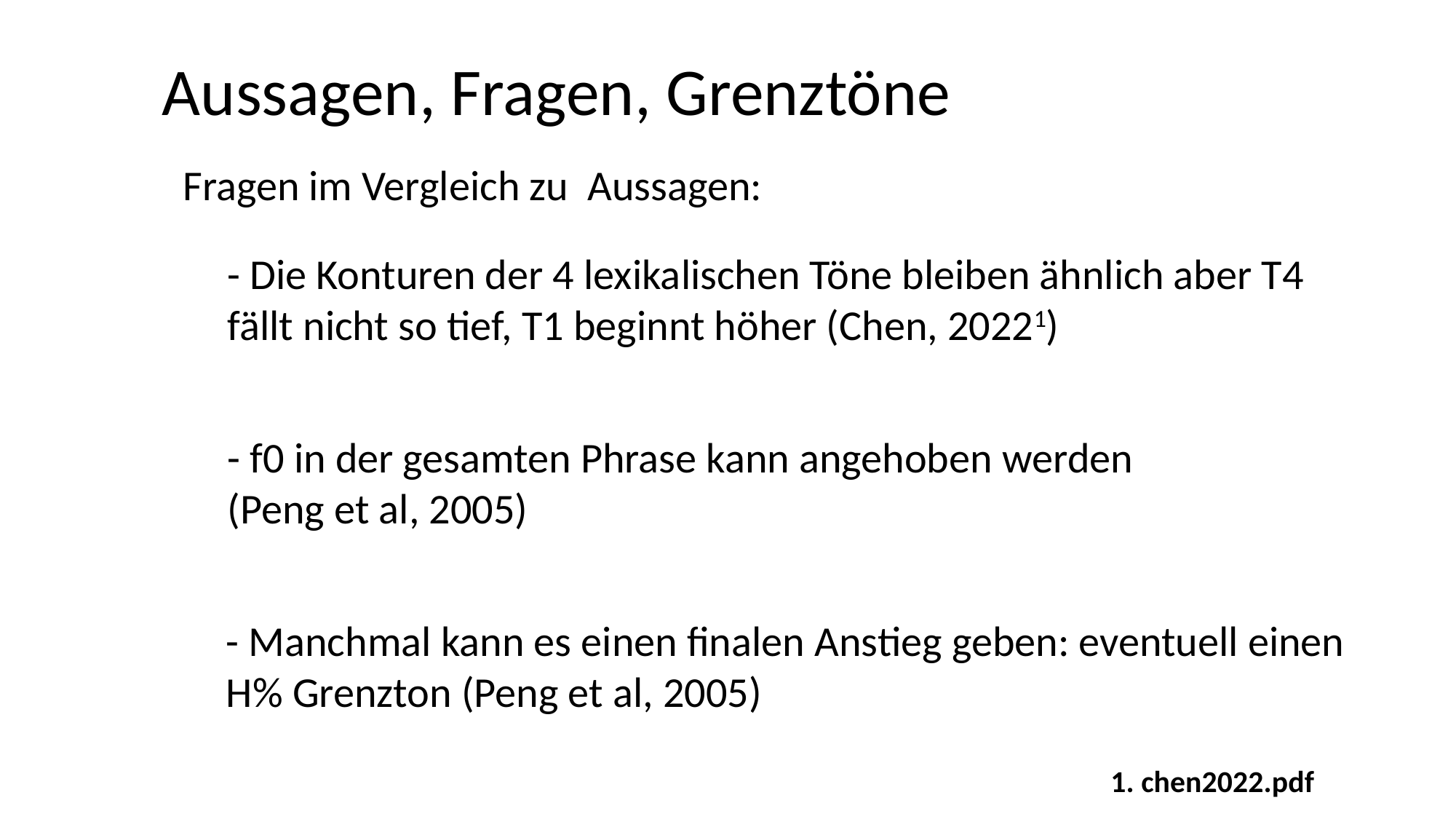

# Aussagen, Fragen, Grenztöne
Fragen im Vergleich zu  Aussagen:
- Die Konturen der 4 lexikalischen Töne bleiben ähnlich aber T4 fällt nicht so tief, T1 beginnt höher (Chen, 20221)
- f0 in der gesamten Phrase kann angehoben werden (Peng et al, 2005)
- Manchmal kann es einen finalen Anstieg geben: eventuell einen
H% Grenzton (Peng et al, 2005)
1. chen2022.pdf